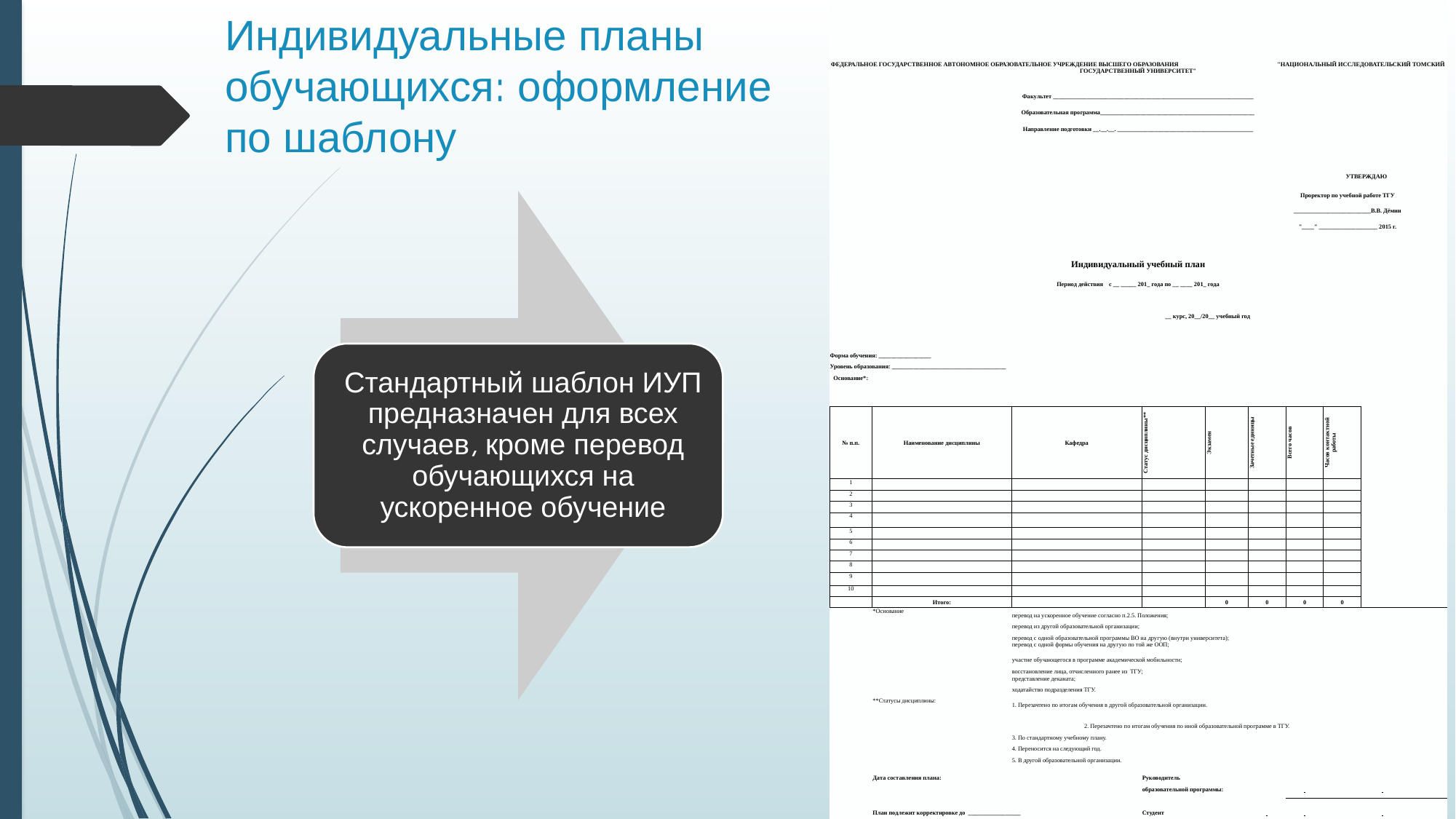

|  |  |  |  |  |  |  |  |  |  |  |
| --- | --- | --- | --- | --- | --- | --- | --- | --- | --- | --- |
|  |  |  |  |  |  |  |  |  |  |  |
| ФЕДЕРАЛЬНОЕ ГОСУДАРСТВЕННОЕ АВТОНОМНОЕ ОБРАЗОВАТЕЛЬНОЕ УЧРЕЖДЕНИЕ ВЫСШЕГО ОБРАЗОВАНИЯ "НАЦИОНАЛЬНЫЙ ИССЛЕДОВАТЕЛЬСКИЙ ТОМСКИЙ ГОСУДАРСТВЕННЫЙ УНИВЕРСИТЕТ" |  |  |  |  |  |  |  |  |  |  |
| Факультет \_\_\_\_\_\_\_\_\_\_\_\_\_\_\_\_\_\_\_\_\_\_\_\_\_\_\_\_\_\_\_\_\_\_\_\_\_\_\_\_\_\_\_\_\_\_\_\_\_\_\_\_\_\_\_\_\_\_\_\_\_\_\_\_\_ |  |  |  |  |  |  |  |  |  |  |
| Образовательная программа\_\_\_\_\_\_\_\_\_\_\_\_\_\_\_\_\_\_\_\_\_\_\_\_\_\_\_\_\_\_\_\_\_\_\_\_\_\_\_\_\_\_\_\_\_\_\_\_\_\_ |  |  |  |  |  |  |  |  |  |  |
| Направление подготовки \_\_.\_\_.\_\_. \_\_\_\_\_\_\_\_\_\_\_\_\_\_\_\_\_\_\_\_\_\_\_\_\_\_\_\_\_\_\_\_\_\_\_\_\_\_\_\_\_\_\_\_ |  |  |  |  |  |  |  |  |  |  |
|  |  |  |  |  |  |  |  |  |  |  |
|  |  |  |  |  |  | УТВЕРЖДАЮ |  |  |  |  |
|  |  |  |  |  | Проректор по учебной работе ТГУ |  |  |  |  |  |
|  |  |  |  |  | \_\_\_\_\_\_\_\_\_\_\_\_\_\_\_\_\_\_\_\_\_\_\_\_\_В.В. Дёмин |  |  |  |  |  |
|  |  |  |  |  | "\_\_\_\_" \_\_\_\_\_\_\_\_\_\_\_\_\_\_\_\_\_\_\_ 2015 г. |  |  |  |  |  |
|  |  |  |  |  |  |  |  |  |  |  |
| Индивидуальный учебный план |  |  |  |  |  |  |  |  |  |  |
| Период действия c \_\_ \_\_\_\_\_ 201\_ года по \_\_ \_\_\_\_ 201\_ года |  |  |  |  |  |  |  |  |  |  |
|  |  |  |  |  |  |  |  |  |  |  |
|  |  | \_\_ курс, 20\_\_/20\_\_ учебный год |  |  |  |  |  |  |  |  |
| Форма обучения: \_\_\_\_\_\_\_\_\_\_\_\_\_\_\_\_\_ |  |  |  |  |  |  |  |  |  |  |
| Уровень образования: \_\_\_\_\_\_\_\_\_\_\_\_\_\_\_\_\_\_\_\_\_\_\_\_\_\_\_\_\_\_\_\_\_\_\_\_\_ |  |  |  |  |  |  |  |  |  |  |
| Основание\*: |  |  |  |  |  |  |  |  |  |  |
|  |  |  |  |  |  |  |  |  |  |  |
| № п.п. | Наименование дисциплины | Кафедра | Статус дисциплины\*\* | Экзамен | Зачетные единицы | Всего часов | Часов контактной работы |  |  |  |
|  |  |  |  |  |  |  |  |  |  |  |
|  |  |  |  |  |  |  |  |  |  |  |
| 1 |  |  |  |  |  |  |  |  |  |  |
| 2 |  |  |  |  |  |  |  |  |  |  |
| 3 |  |  |  |  |  |  |  |  |  |  |
| 4 |  |  |  |  |  |  |  |  |  |  |
| 5 |  |  |  |  |  |  |  |  |  |  |
| 6 |  |  |  |  |  |  |  |  |  |  |
| 7 |  |  |  |  |  |  |  |  |  |  |
| 8 |  |  |  |  |  |  |  |  |  |  |
| 9 |  |  |  |  |  |  |  |  |  |  |
| 10 |  |  |  |  |  |  |  |  |  |  |
|  | Итого: |  |  | 0 | 0 | 0 | 0 |  |  |  |
|  | \*Основание | перевод на ускоренное обучение согласно п.2.5. Положения; |  |  |  |  |  |  |  |  |
|  |  | перевод из другой образовательной организации; |  |  |  |  |  |  |  |  |
|  |  | перевод с одной образовательной программы ВО на другую (внутри университета); |  |  |  |  |  |  |  |  |
|  |  | перевод с одной формы обучения на другую по той же ООП; |  |  |  |  |  |  |  |  |
|  |  | участие обучающегося в программе академической мобильности; |  |  |  |  |  |  |  |  |
|  |  | восстановление лица, отчисленного ранее из ТГУ; |  |  |  |  |  |  |  |  |
|  |  | представление деканата; |  |  |  |  |  |  |  |  |
|  |  | ходатайство подразделения ТГУ. |  |  |  |  |  |  |  |  |
|  | \*\*Статусы дисциплины: | 1. Перезачтено по итогам обучения в другой образовательной организации. |  |  |  |  |  |  |  |  |
|  |  | 2. Перезачтено по итогам обучения по иной образовательной программе в ТГУ. |  |  |  |  |  |  |  |  |
|  |  | 3. По стандартному учебному плану. |  |  |  |  |  |  |  |  |
|  |  | 4. Переносится на следующий год. |  |  |  |  |  |  |  |  |
|  |  | 5. В другой образовательной организации. |  |  |  |  |  |  |  |  |
|  |  |  |  |  |  |  |  |  |  |  |
|  | Дата составления плана: |  | Руководитель |  |  |  |  |  |  |  |
|  |  |  | образовательной программы: |  |  |  |  |  |  |  |
|  |  |  |  |  |  |  |  |  |  |  |
|  | План подлежит корректировке до \_\_\_\_\_\_\_\_\_\_\_\_\_\_\_\_\_ |  | Студент |  |  |  |  |  |  |  |
|  |  |  |  |  |  |  |  |  |  |  |
|  |  |  |  |  |  |  |  |  |  |  |
|  |  |  | СОГЛАСОВАНО: |  |  |  |  |  |  |  |
|  |  |  |  |  |  |  |  |  |  |  |
|  |  |  | Специалист учебного управления |  |  |  | \_\_\_\_\_\_\_\_\_\_\_\_\_\_\_\_\_\_\_\_\_\_\_\_\_\_ |  |  |  |
|  |  |  |  |  |  |  |  |  |  |  |
# Индивидуальные планы обучающихся: оформление по шаблону
Стандартный шаблон ИУП предназначен для всех случаев, кроме перевод обучающихся на ускоренное обучение